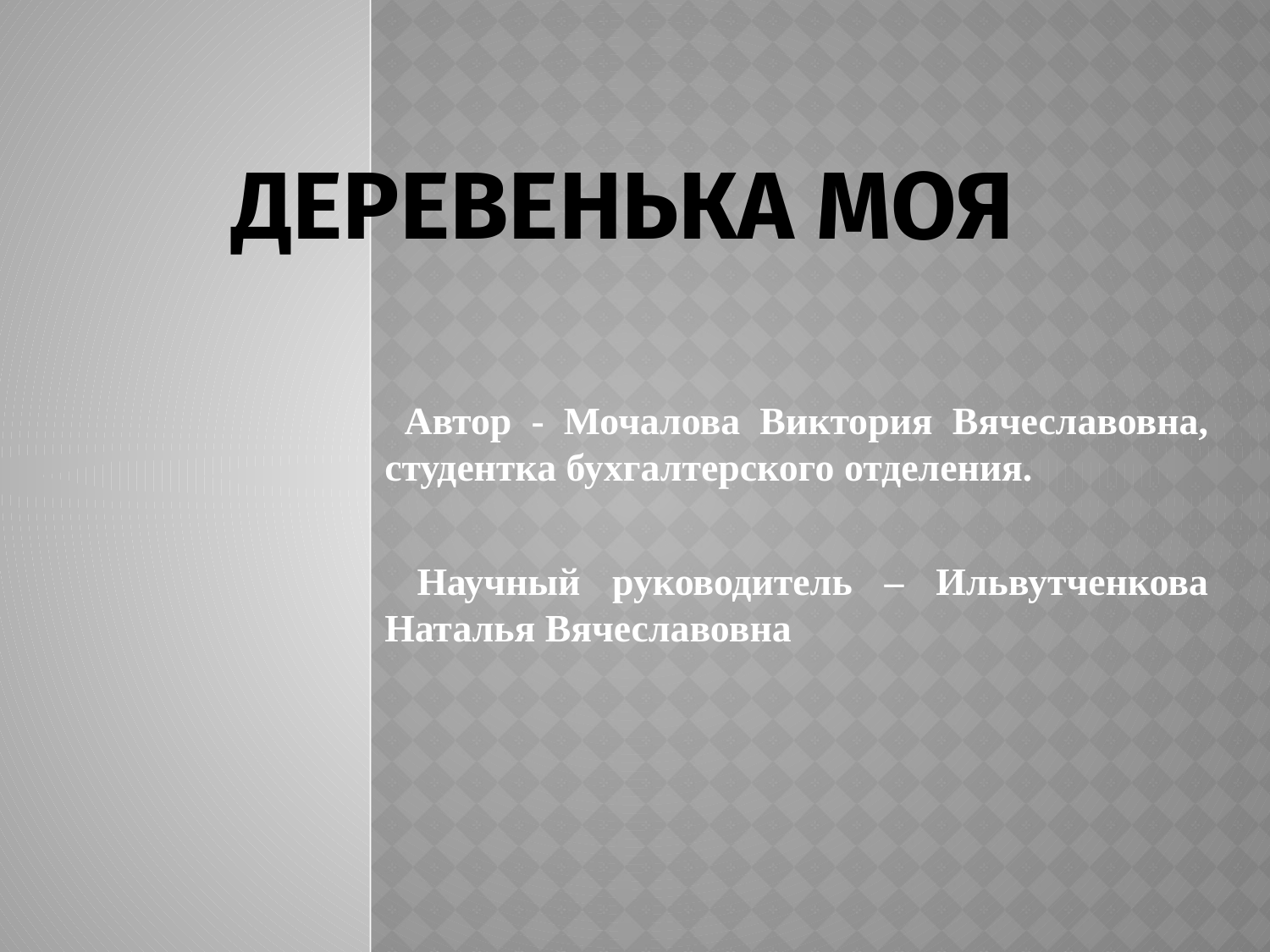

# Деревенька моя
 Автор - Мочалова Виктория Вячеславовна, студентка бухгалтерского отделения.

 Научный руководитель – Ильвутченкова Наталья Вячеславовна